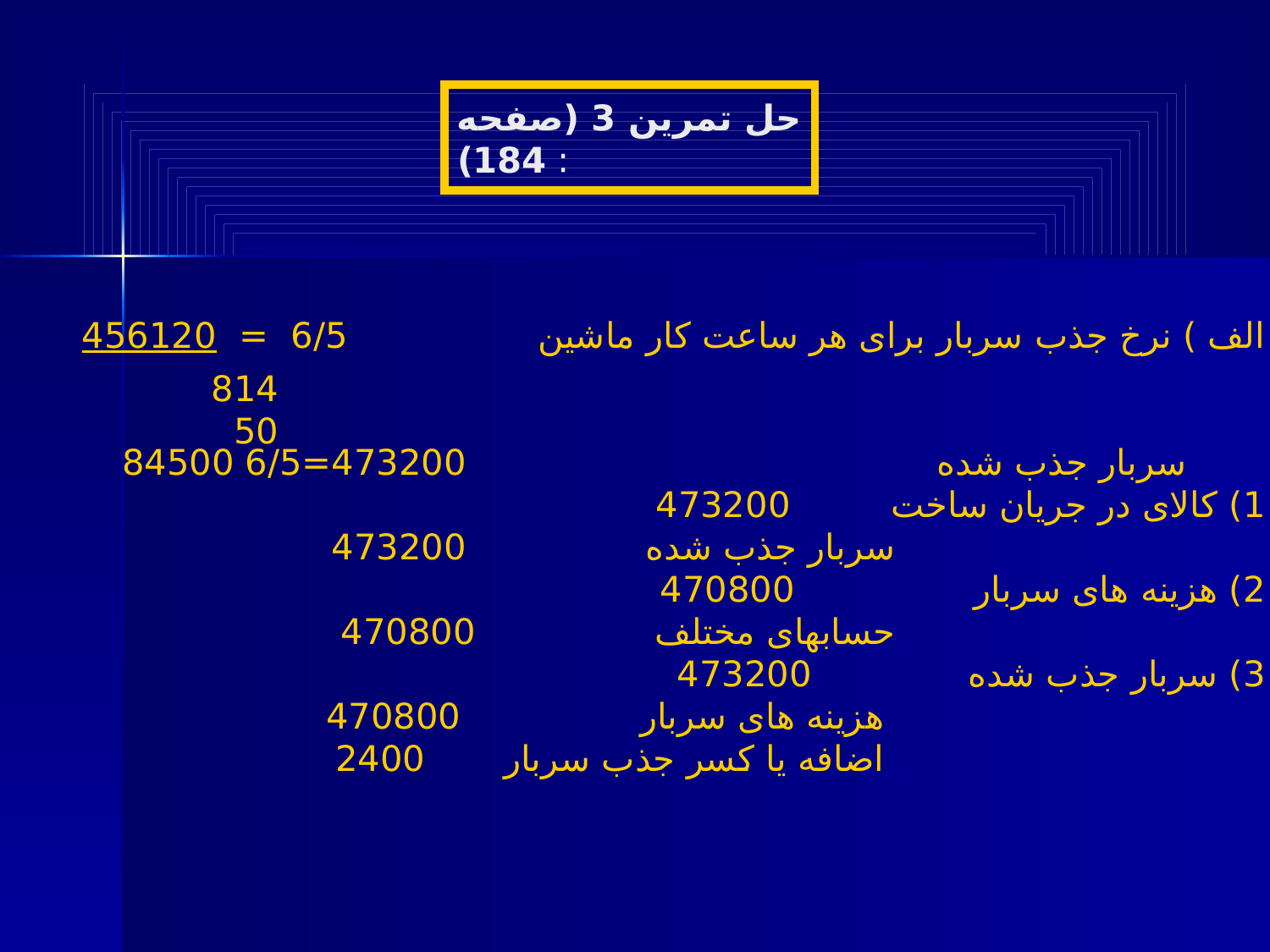

حل تمرین 3 (صفحه 184) :

الف ) نرخ جذب سربار برای هر ساعت کار ماشین                 6/5  =  456120

       سربار جذب شده                                          473200=6/5 84500
1) کالای در جریان ساخت         473200
                                 سربار جذب شده                473200
2) هزینه های سربار                470800
                                 حسابهای مختلف                470800
3) سربار جذب شده              473200
                                  هزینه های سربار                470800
                                  اضافه یا کسر جذب سربار       2400
81450